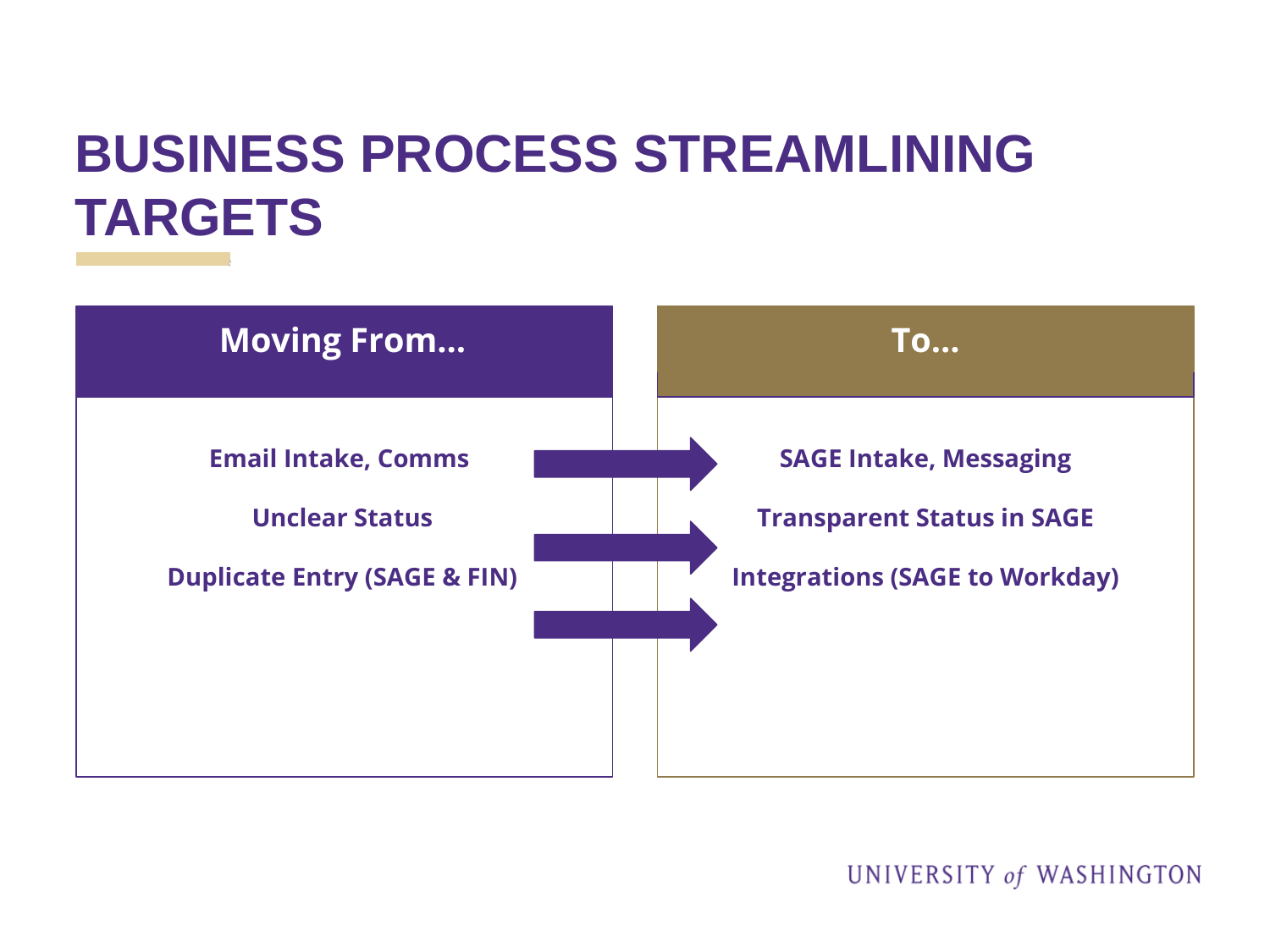

# BUSINESS PROCESS STREAMLINING TARGETS
Moving From…

To…

Email Intake, Comms

Unclear Status

Duplicate Entry (SAGE & FIN)

SAGE Intake, Messaging

Transparent Status in SAGE

Integrations (SAGE to Workday)